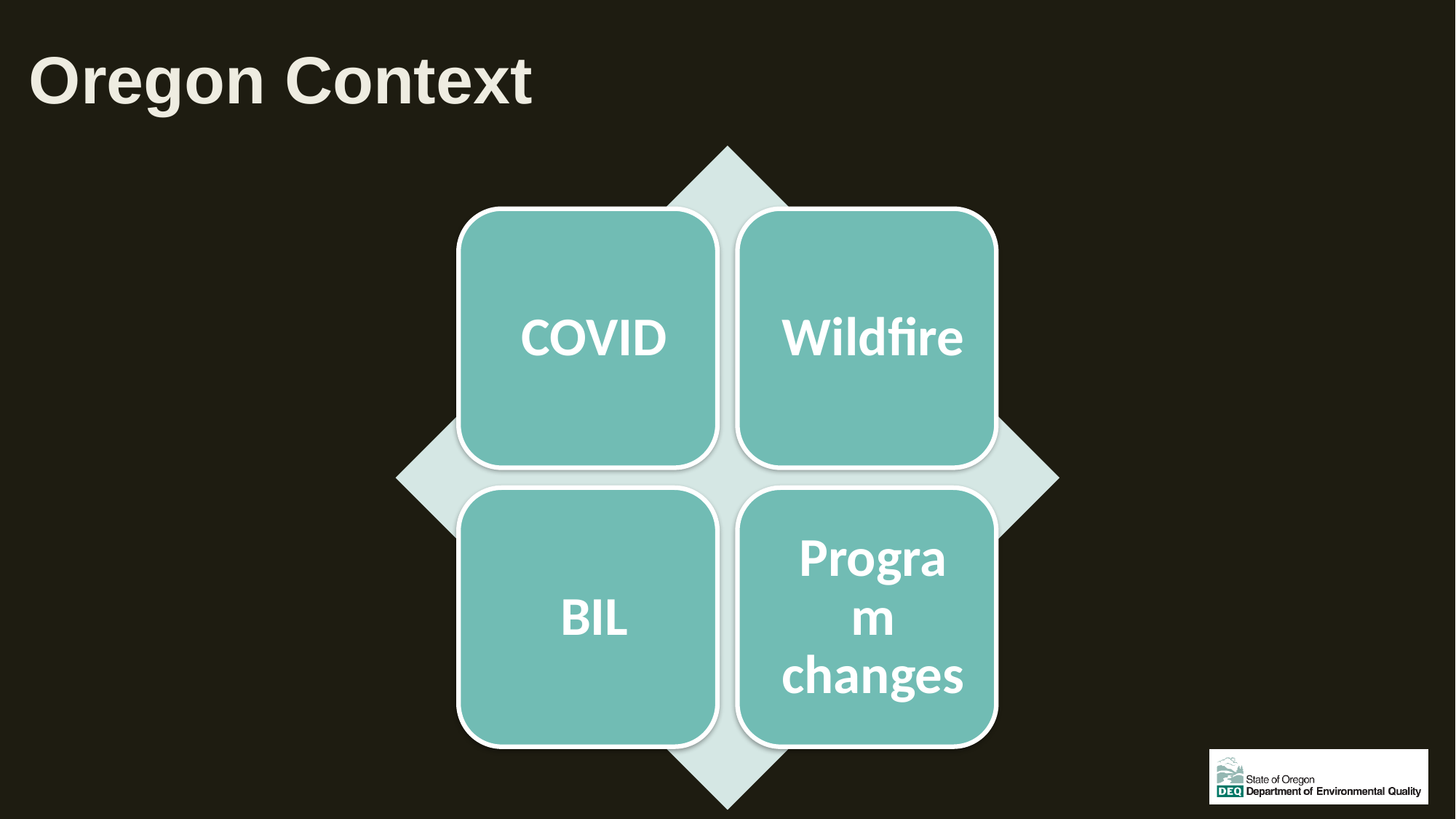

# Oregon Context
COVID
Wildfire
BIL
Program changes